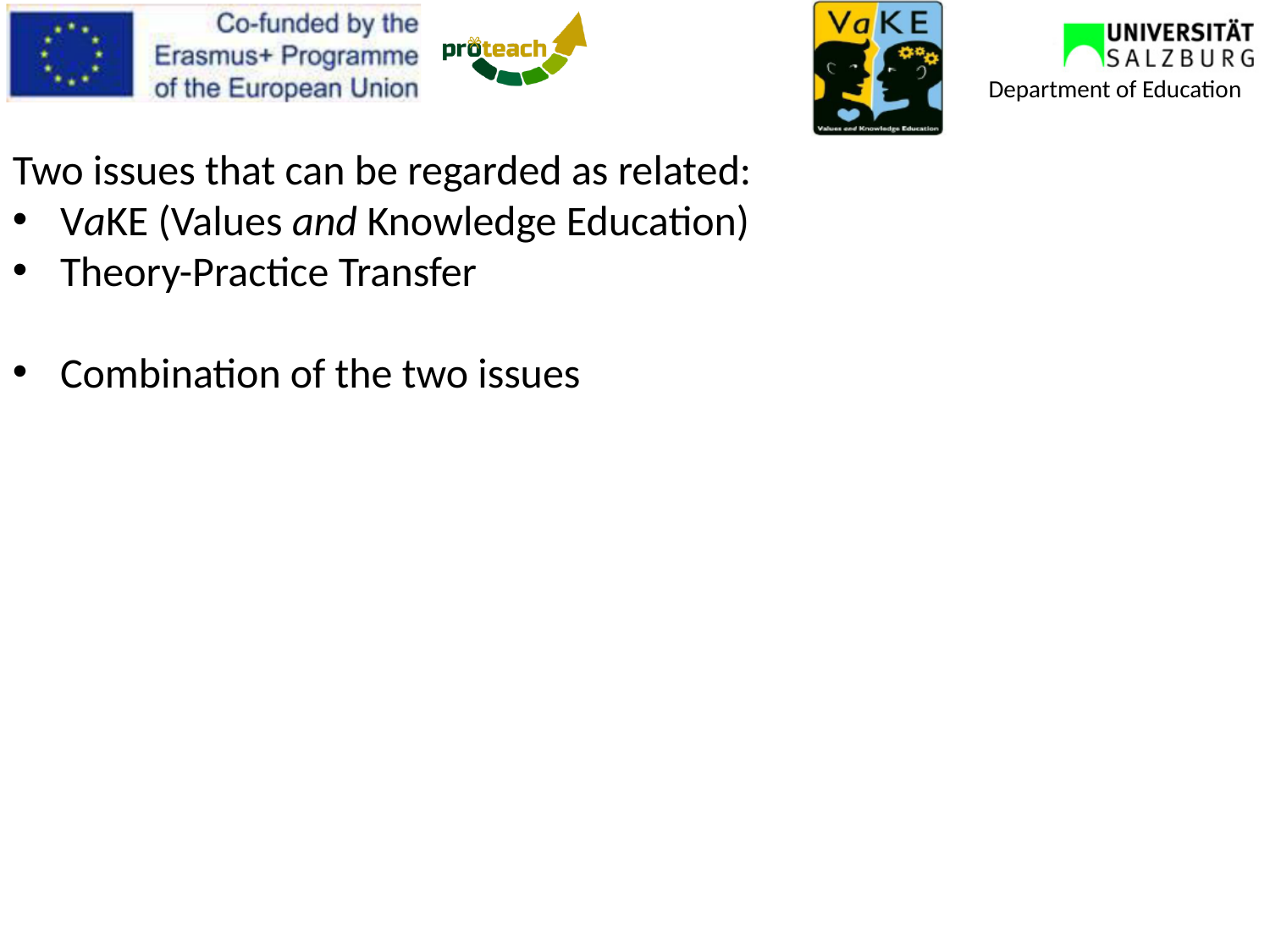

Two issues that can be regarded as related:
VaKE (Values and Knowledge Education)
Theory-Practice Transfer

Combination of the two issues